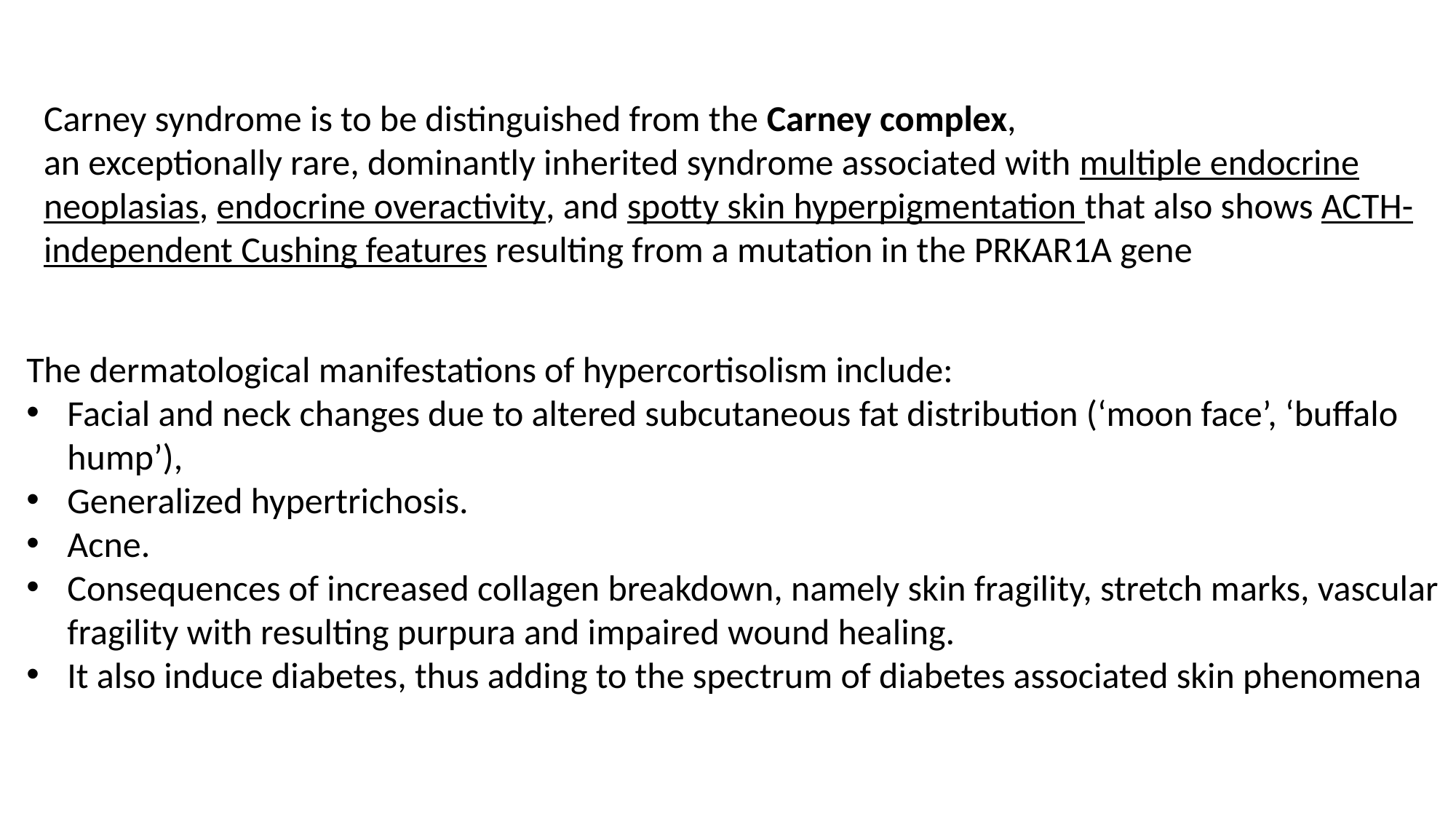

Carney syndrome is to be distinguished from the Carney complex,
an exceptionally rare, dominantly inherited syndrome associated with multiple endocrine neoplasias, endocrine overactivity, and spotty skin hyperpigmentation that also shows ACTH-independent Cushing features resulting from a mutation in the PRKAR1A gene
The dermatological manifestations of hypercortisolism include:
Facial and neck changes due to altered subcutaneous fat distribution (‘moon face’, ‘buffalo hump’),
Generalized hypertrichosis.
Acne.
Consequences of increased collagen breakdown, namely skin fragility, stretch marks, vascular fragility with resulting purpura and impaired wound healing.
It also induce diabetes, thus adding to the spectrum of diabetes associated skin phenomena